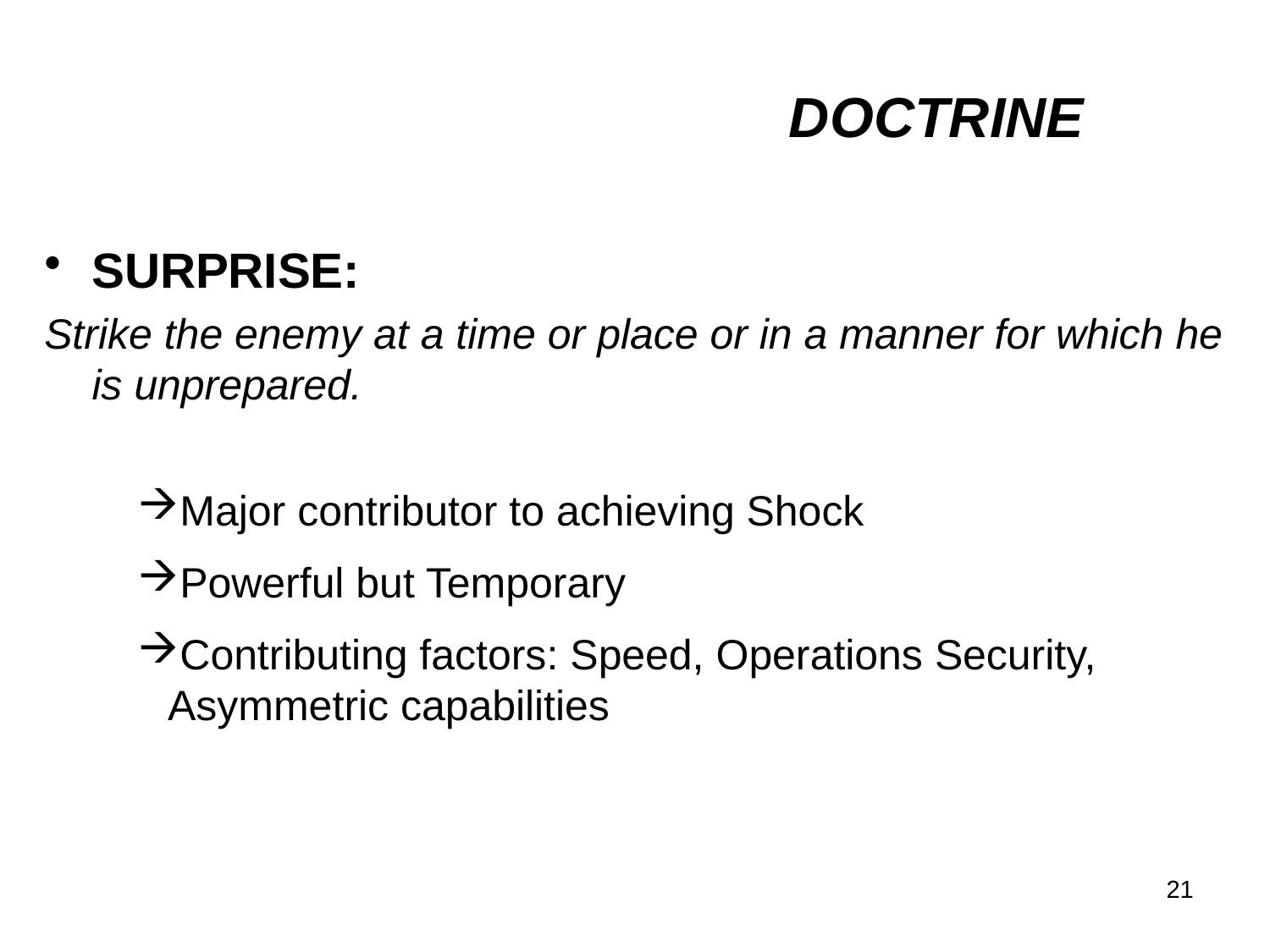

DOCTRINE
SURPRISE:
Strike the enemy at a time or place or in a manner for which he is unprepared.
Major contributor to achieving Shock
Powerful but Temporary
Contributing factors: Speed, Operations Security, Asymmetric capabilities
21